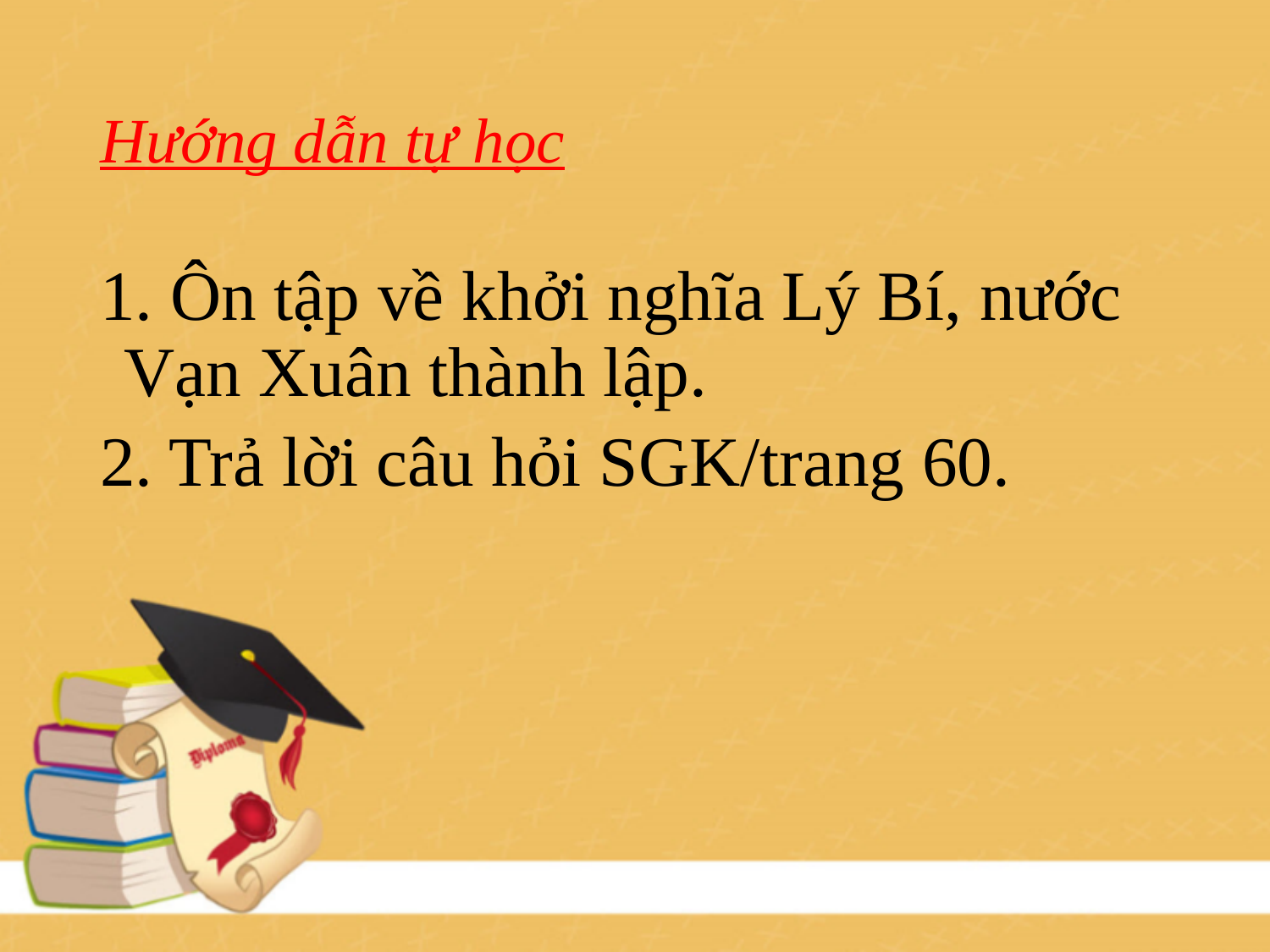

# Hướng dẫn tự học
1. Ôn tập về khởi nghĩa Lý Bí, nước Vạn Xuân thành lập.
2. Trả lời câu hỏi SGK/trang 60.